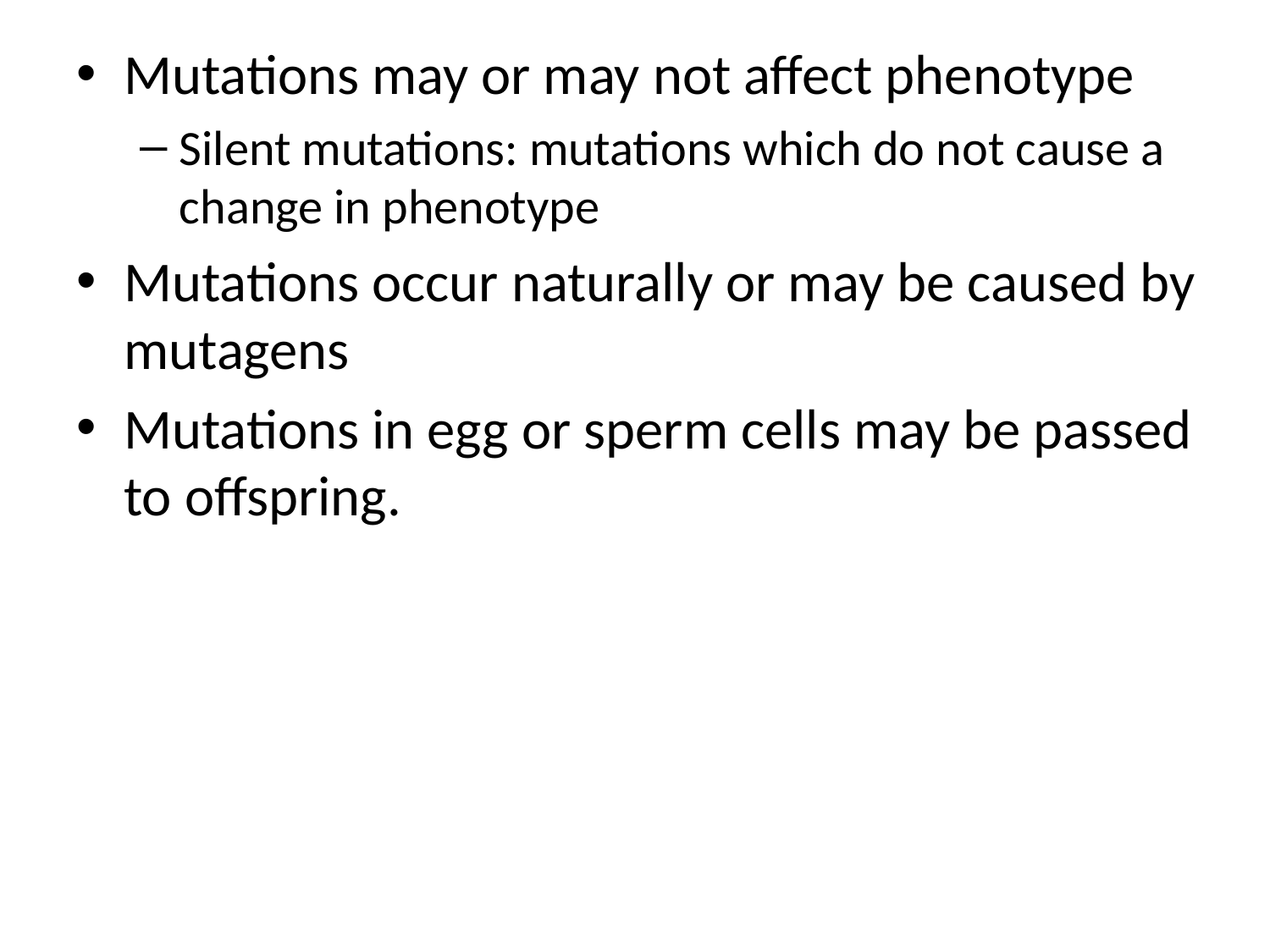

Mutations may or may not affect phenotype
Silent mutations: mutations which do not cause a change in phenotype
Mutations occur naturally or may be caused by mutagens
Mutations in egg or sperm cells may be passed to offspring.